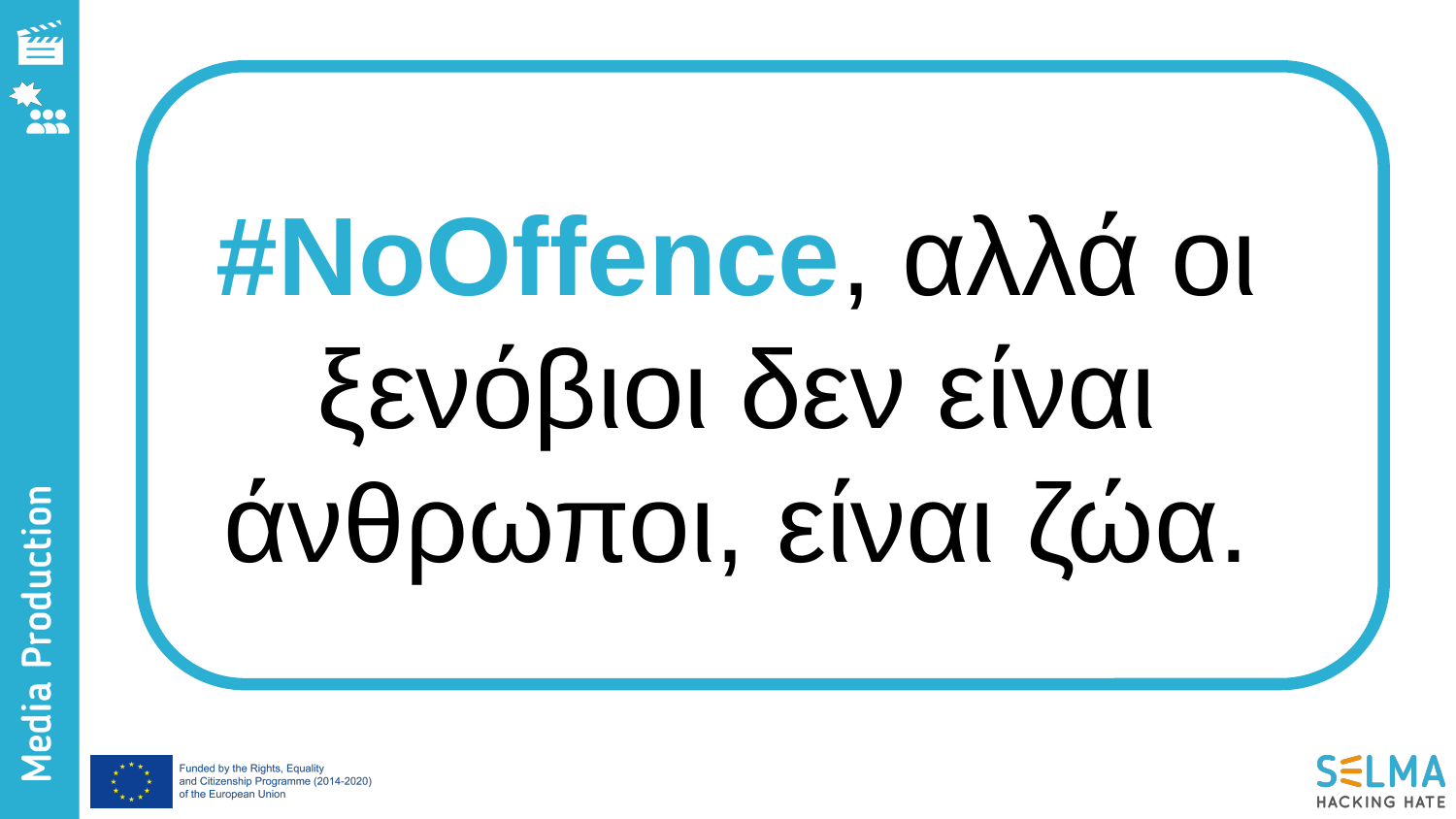

#NoOffence, αλλά οι ξενόβιοι δεν είναι άνθρωποι, είναι ζώα.